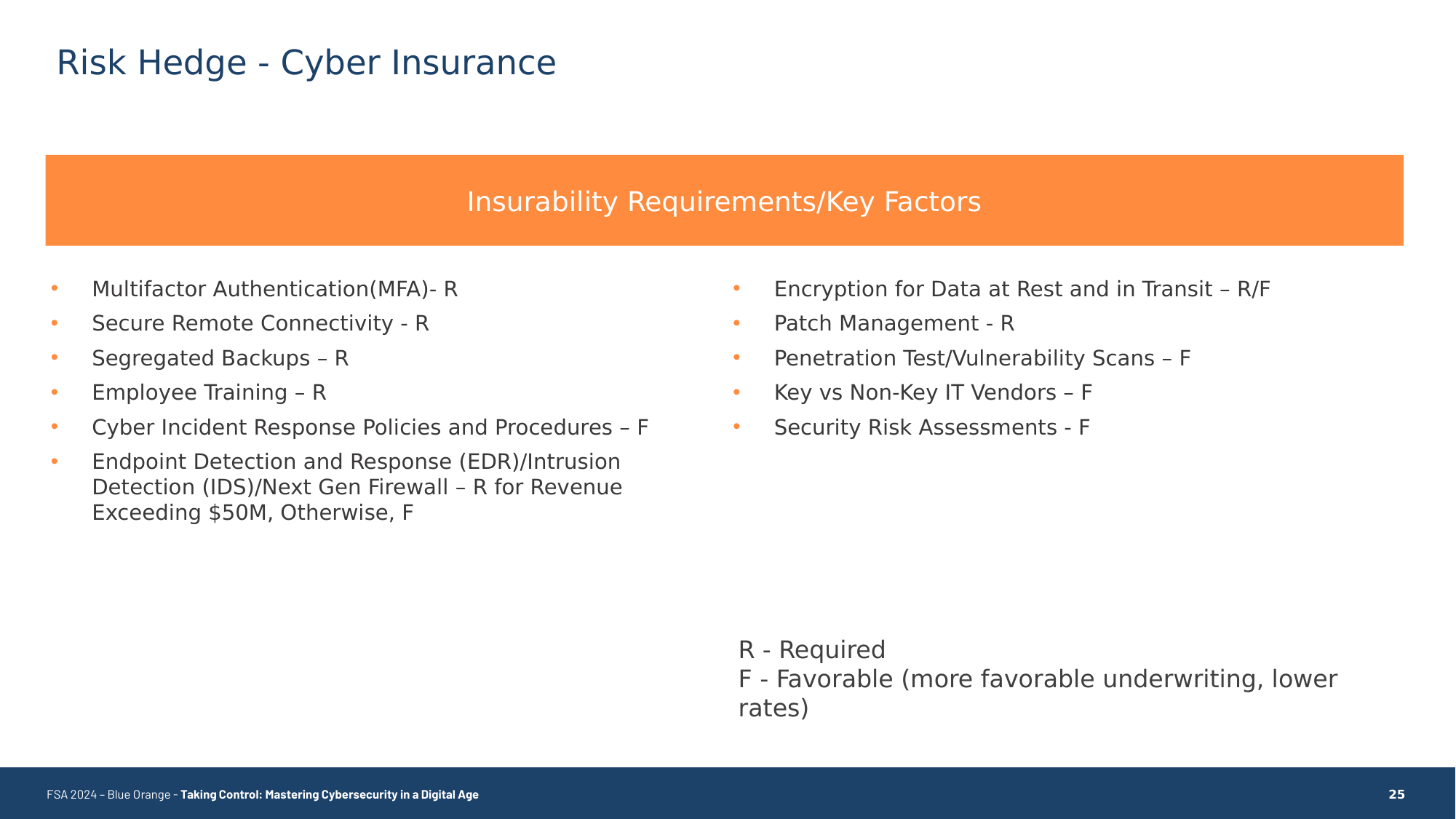

# Risk Hedge - Cyber Insurance
Insurability Requirements/Key Factors
Encryption for Data at Rest and in Transit – R/F
Patch Management - R
Penetration Test/Vulnerability Scans – F
Key vs Non-Key IT Vendors – F
Security Risk Assessments - F

Multifactor Authentication(MFA)- R
Secure Remote Connectivity - R
Segregated Backups – R
Employee Training – R
Cyber Incident Response Policies and Procedures – F
Endpoint Detection and Response (EDR)/Intrusion Detection (IDS)/Next Gen Firewall – R for Revenue Exceeding $50M, Otherwise, F

R - Required
F - Favorable (more favorable underwriting, lower rates)
FSA 2024 – Blue Orange - Taking Control: Mastering Cybersecurity in a Digital Age